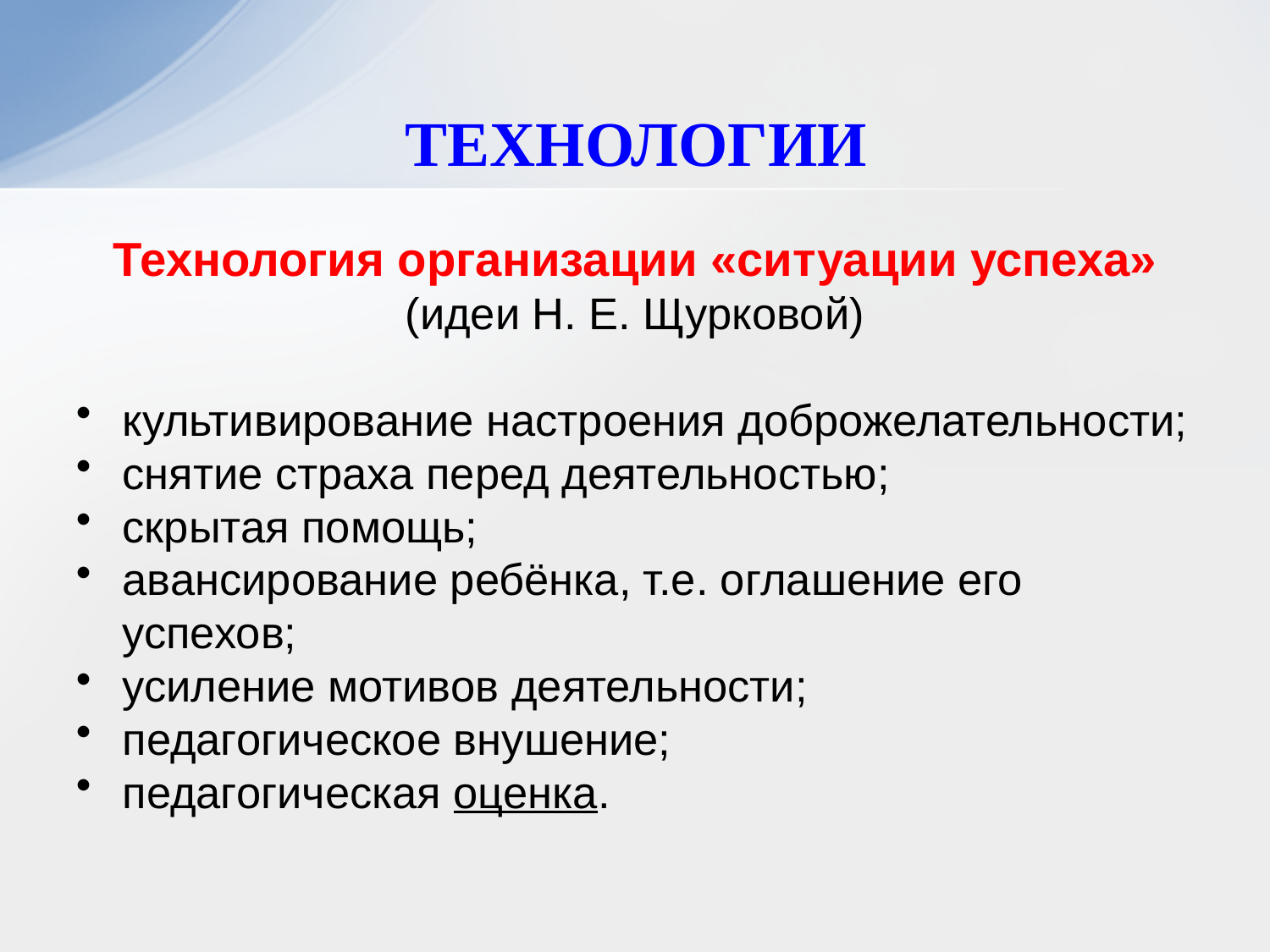

# ТЕХНОЛОГИИ
Технология организации «ситуации успеха»
(идеи Н. Е. Щурковой)

культивирование настроения доброжелательности;
снятие страха перед деятельностью;
скрытая помощь;
авансирование ребёнка, т.е. оглашение его успехов;
усиление мотивов деятельности;
педагогическое внушение;
педагогическая оценка.